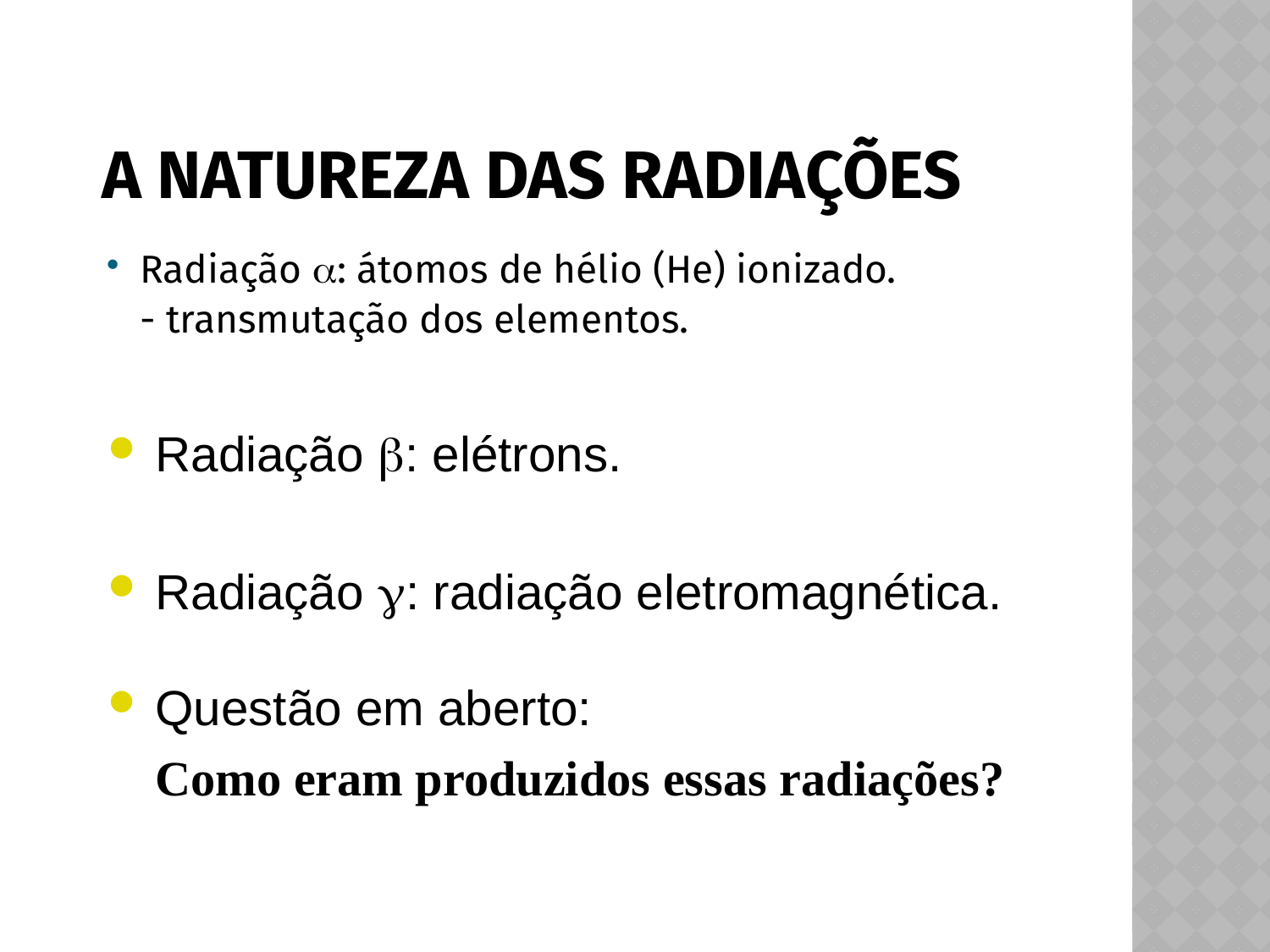

# A natureza das radiações
Radiação α: átomos de hélio (He) ionizado.
	- transmutação dos elementos.

Radiação β: elétrons.

Radiação γ: radiação eletromagnética.
Questão em aberto:
	Como eram produzidos essas radiações?